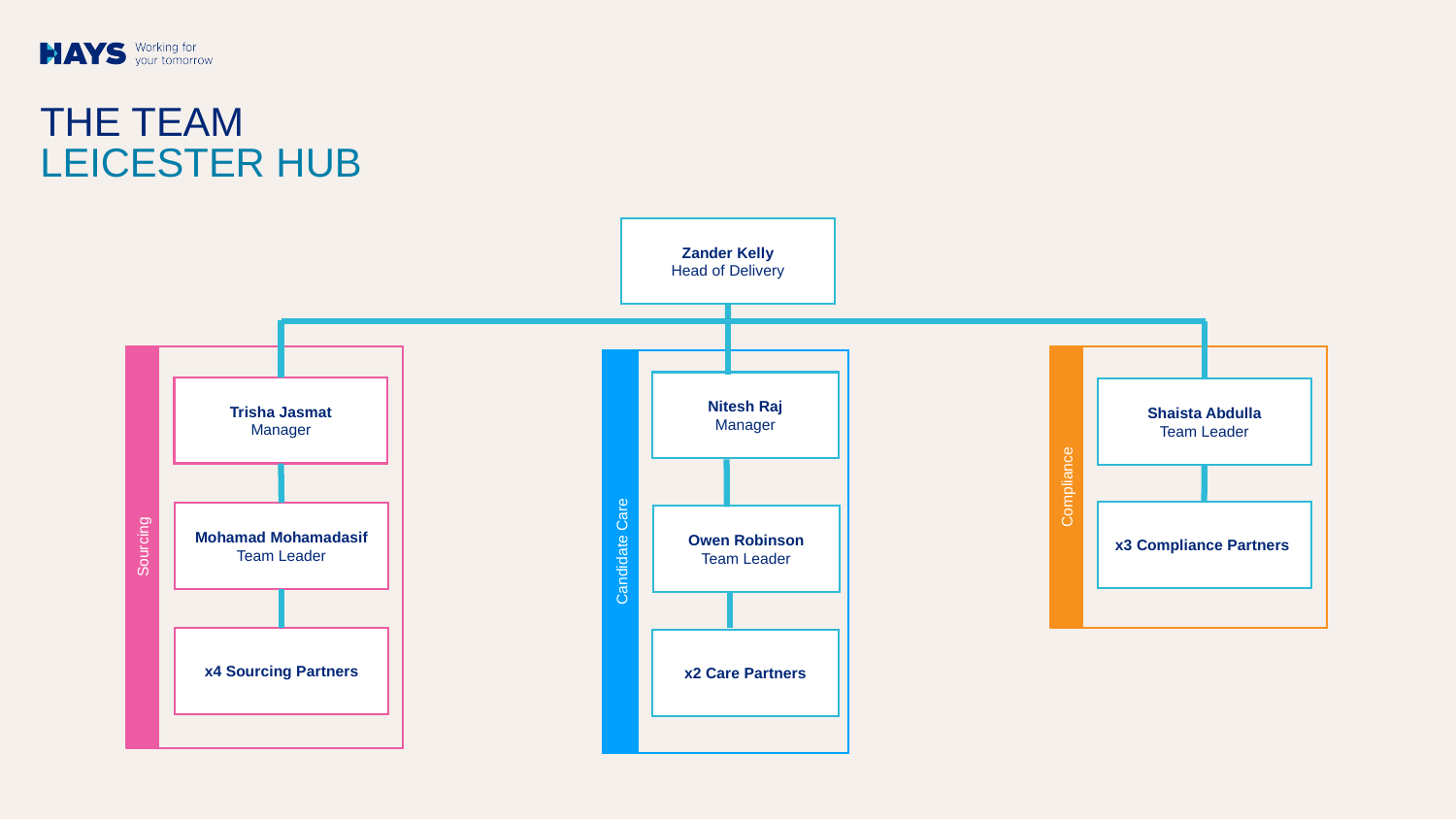

# THE TEAM LEICESTER HUB
Zander Kelly
Head of Delivery

Shaista Abdulla
Team Leader
Compliance
x3 Compliance Partners

Trisha Jasmat
Manager
Mohamad Mohamadasif
Team Leader
Sourcing
x4 Sourcing Partners

Nitesh Raj
Manager
Owen Robinson
Team Leader
Candidate Care
x2 Care Partners